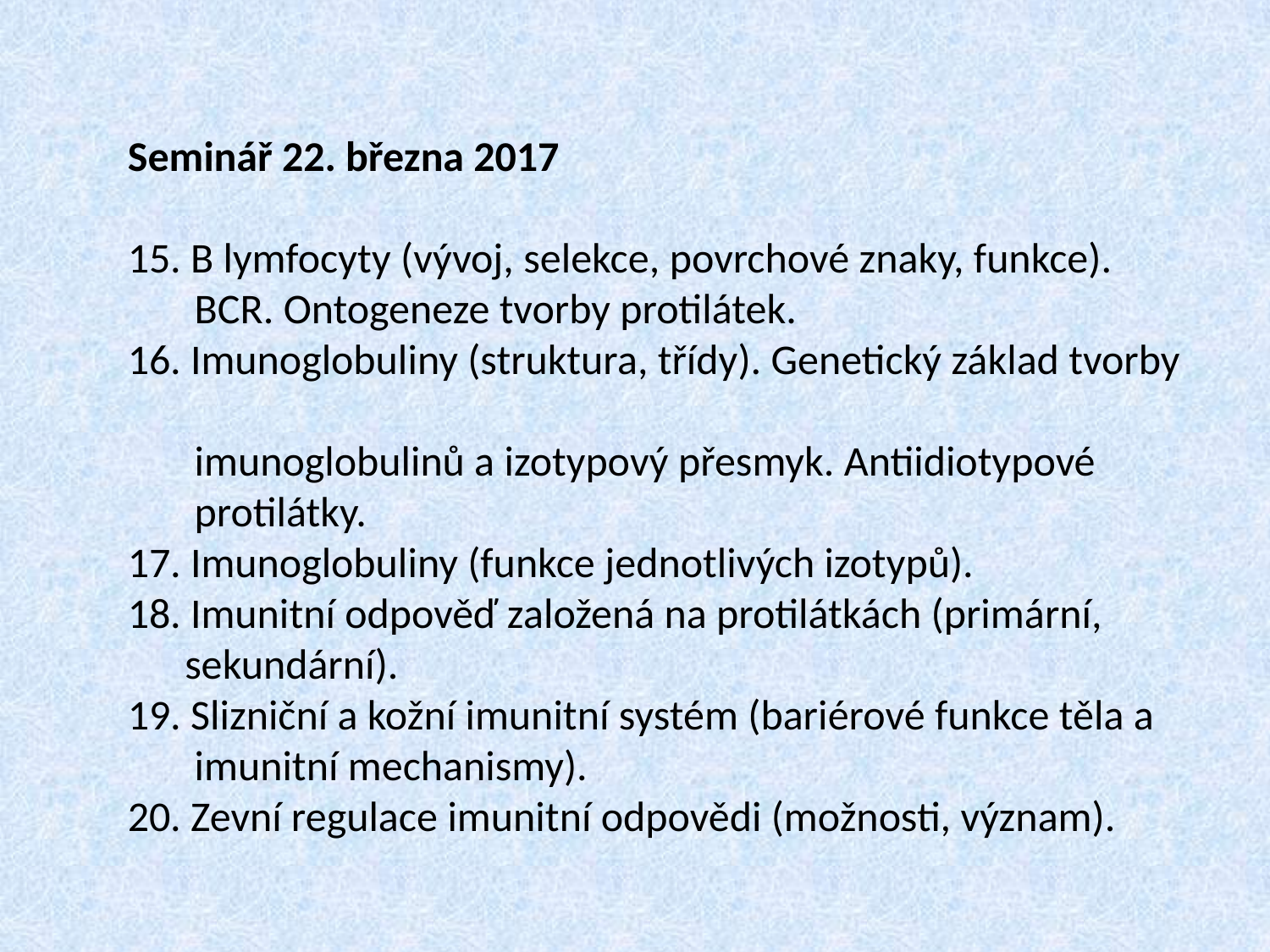

# Seminář 22. března 2017        15. B lymfocyty (vývoj, selekce, povrchové znaky, funkce). BCR. Ontogeneze tvorby protilátek. 16. Imunoglobuliny (struktura, třídy). Genetický základ tvorby imunoglobulinů a izotypový přesmyk. Antiidiotypové protilátky.  17. Imunoglobuliny (funkce jednotlivých izotypů). 18. Imunitní odpověď založená na protilátkách (primární, sekundární). 19. Slizniční a kožní imunitní systém (bariérové funkce těla a imunitní mechanismy). 20. Zevní regulace imunitní odpovědi (možnosti, význam).